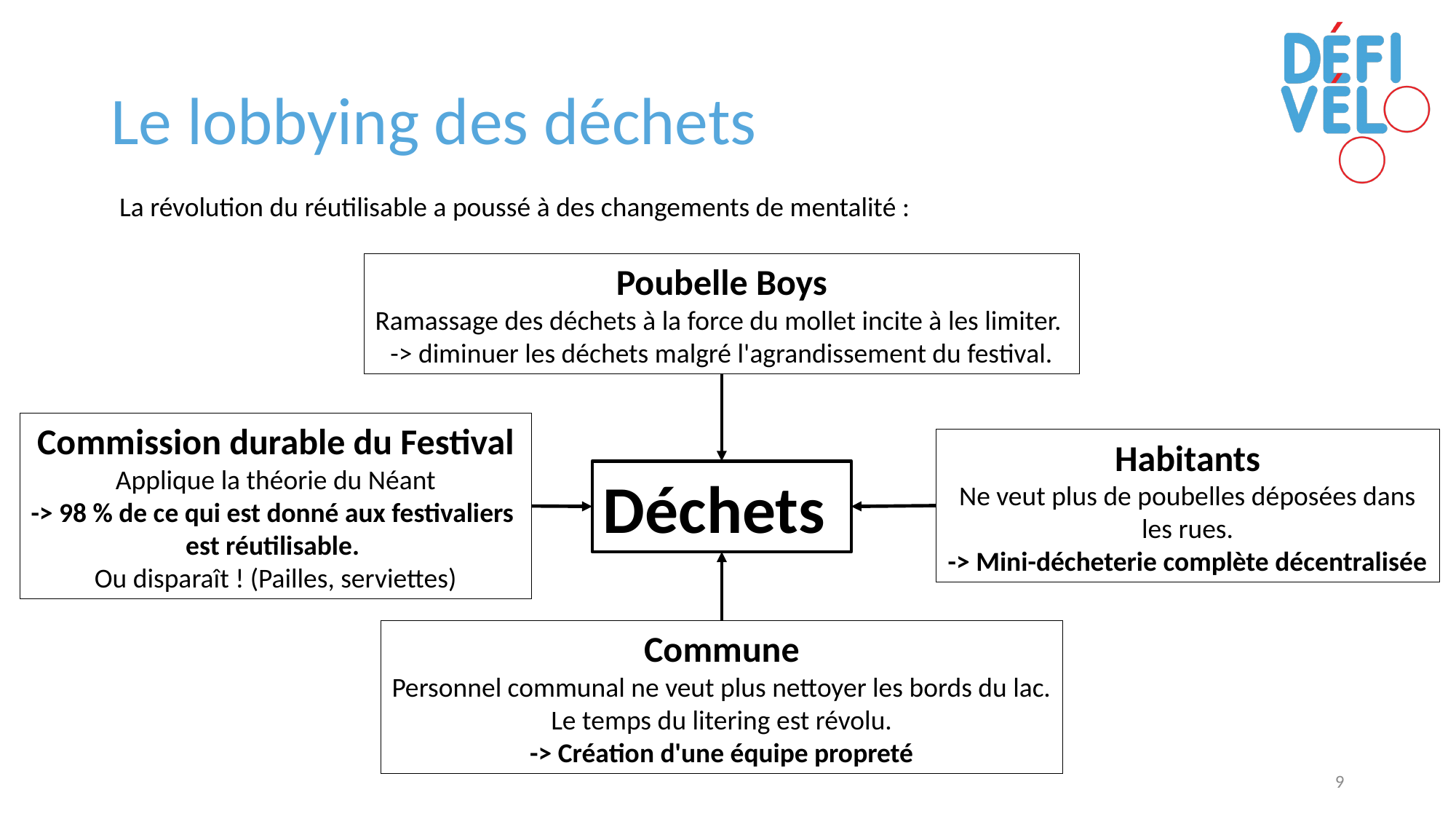

# Le lobbying des déchets
La révolution du réutilisable a poussé à des changements de mentalité :
Poubelle Boys
Ramassage des déchets à la force du mollet incite à les limiter.
-> diminuer les déchets malgré l'agrandissement du festival.
Commission durable du Festival
Applique la théorie du Néant
-> 98 % de ce qui est donné aux festivaliers
est réutilisable.
Ou disparaît ! (Pailles, serviettes)
Habitants
Ne veut plus de poubelles déposées dans les rues.
-> Mini-décheterie complète décentralisée
Déchets
Commune
Personnel communal ne veut plus nettoyer les bords du lac.
Le temps du litering est révolu.
-> Création d'une équipe propreté
9